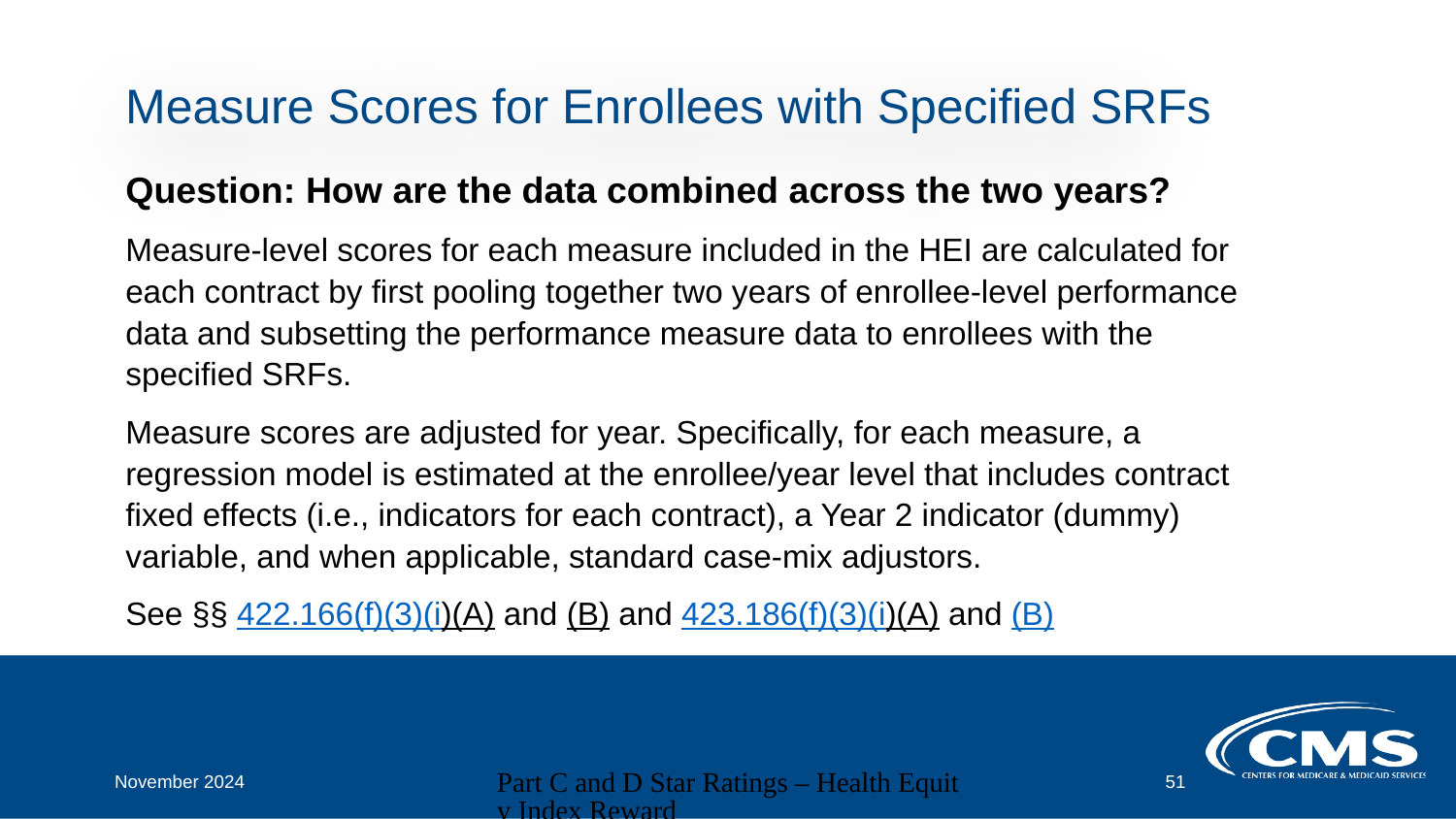

# Measure Scores for Enrollees with Specified SRFs
Question: How are the data combined across the two years?
Measure-level scores for each measure included in the HEI are calculated for each contract by first pooling together two years of enrollee-level performance data and subsetting the performance measure data to enrollees with the specified SRFs.
Measure scores are adjusted for year. Specifically, for each measure, a regression model is estimated at the enrollee/year level that includes contract fixed effects (i.e., indicators for each contract), a Year 2 indicator (dummy) variable, and when applicable, standard case-mix adjustors.
See §§ 422.166(f)(3)(i)(A) and (B) and 423.186(f)(3)(i)(A) and (B)
November 2024
Part C and D Star Ratings – Health Equity Index Reward
51